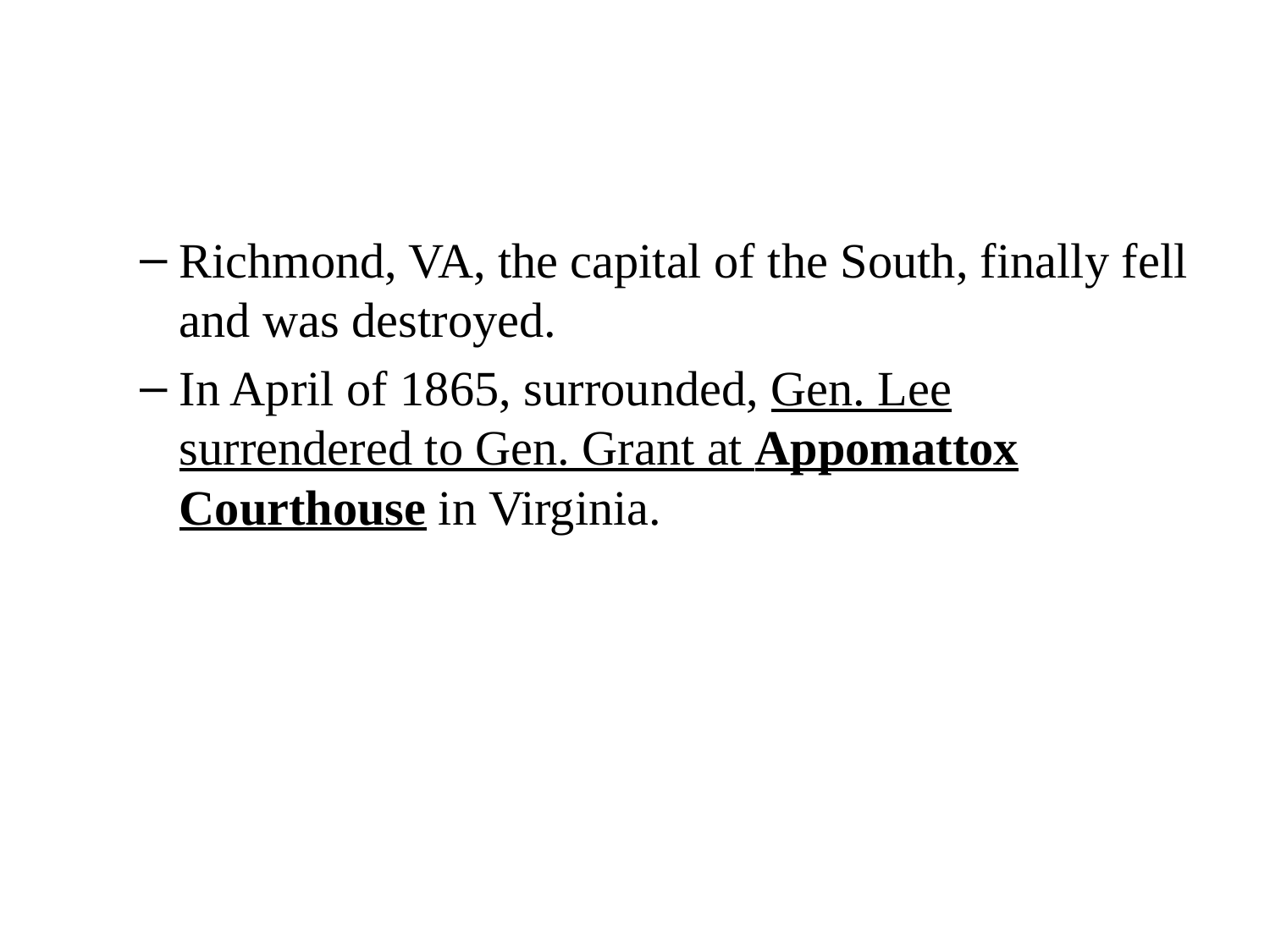

#
Richmond, VA, the capital of the South, finally fell and was destroyed.
In April of 1865, surrounded, Gen. Lee surrendered to Gen. Grant at Appomattox Courthouse in Virginia.